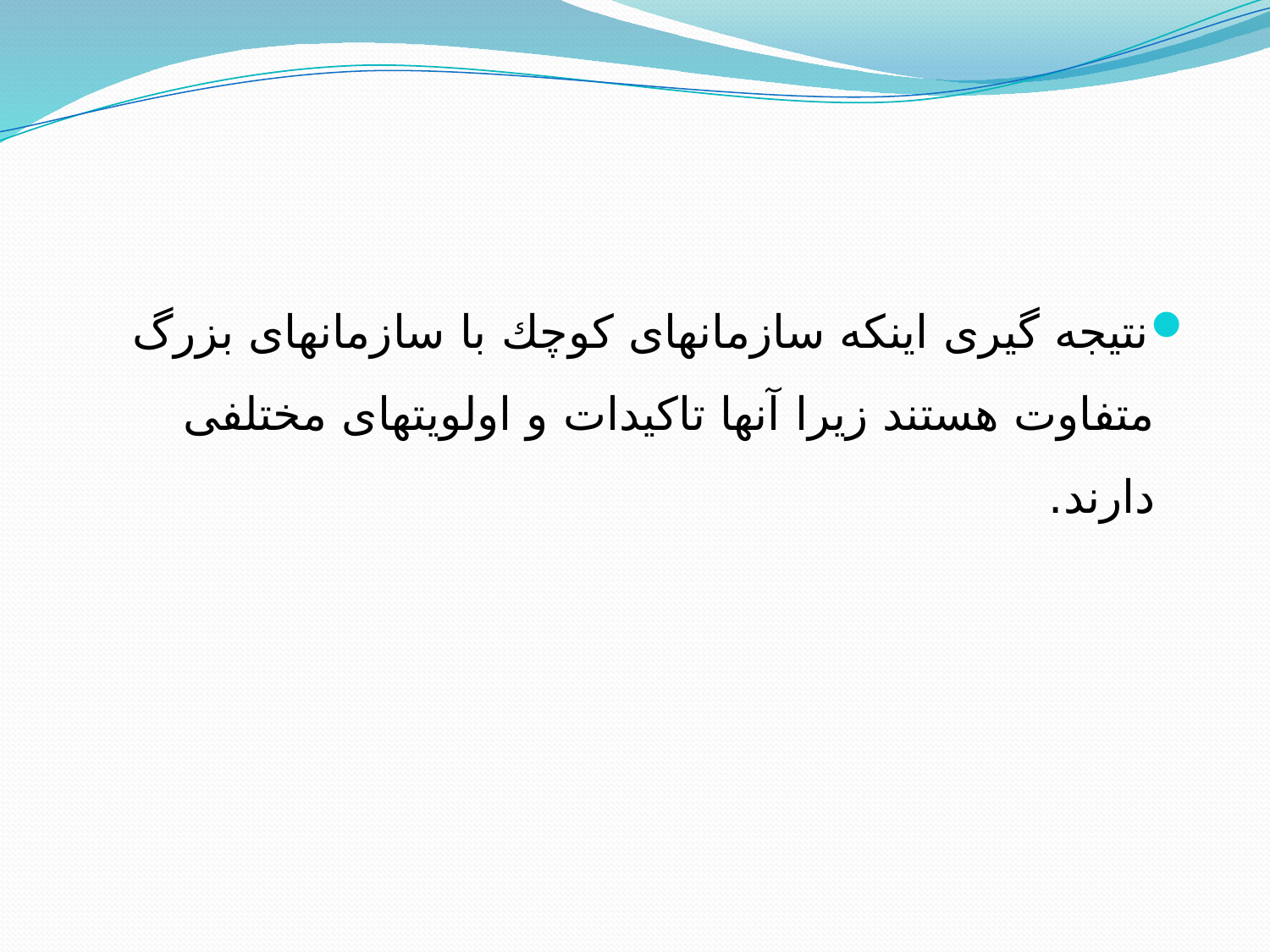

نتیجه گیری اینكه سازمانهای كوچك با سازمانهای بزرگ متفاوت هستند زیرا آنها تاكیدات و اولویتهای مختلفی دارند.